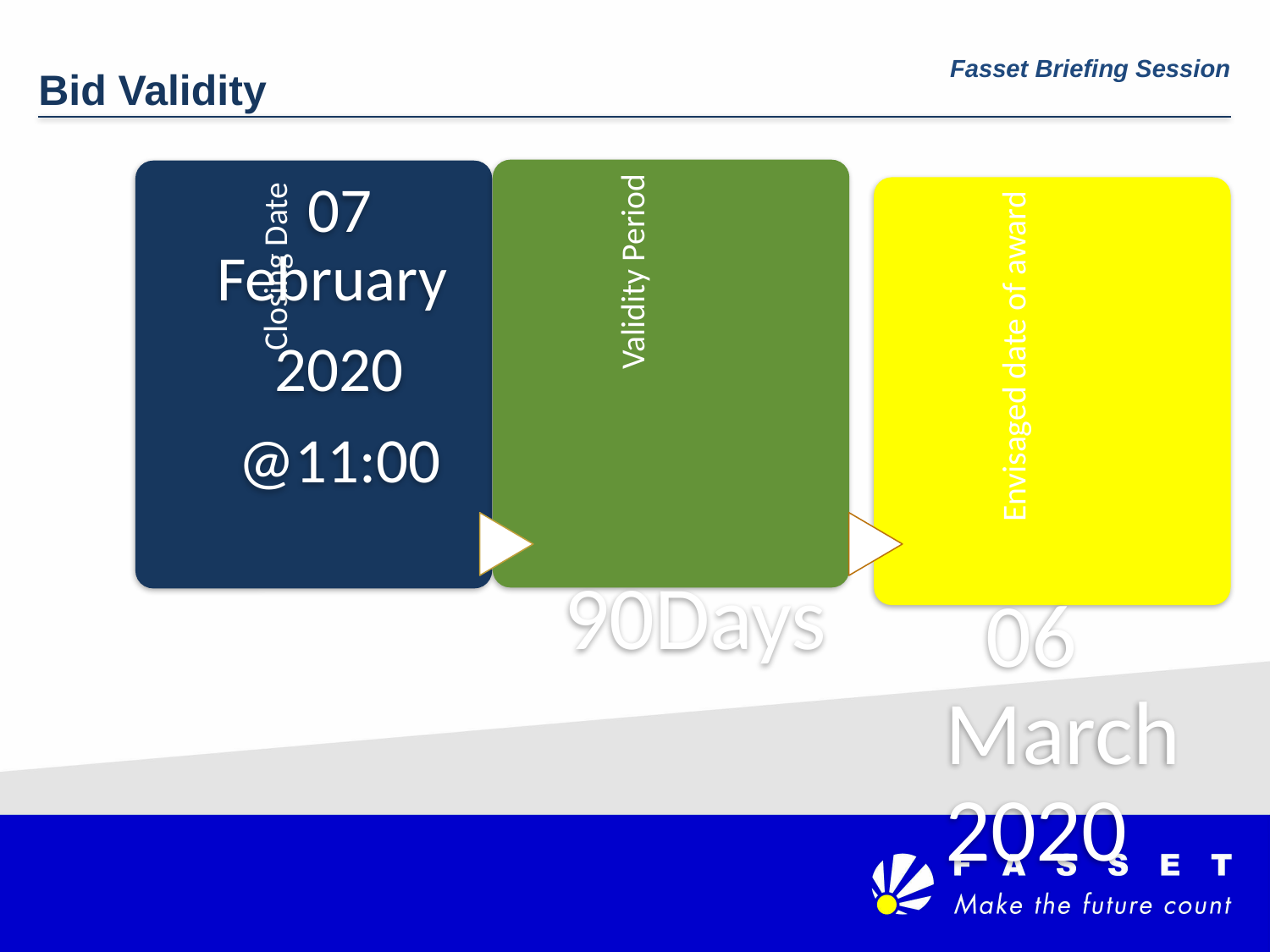

Bid Validity
Fasset Briefing Session
Closing Date
07 February
2020
@11:00
Validity Period
                                           90Days
Envisaged date of award
                                                          06 March 2020